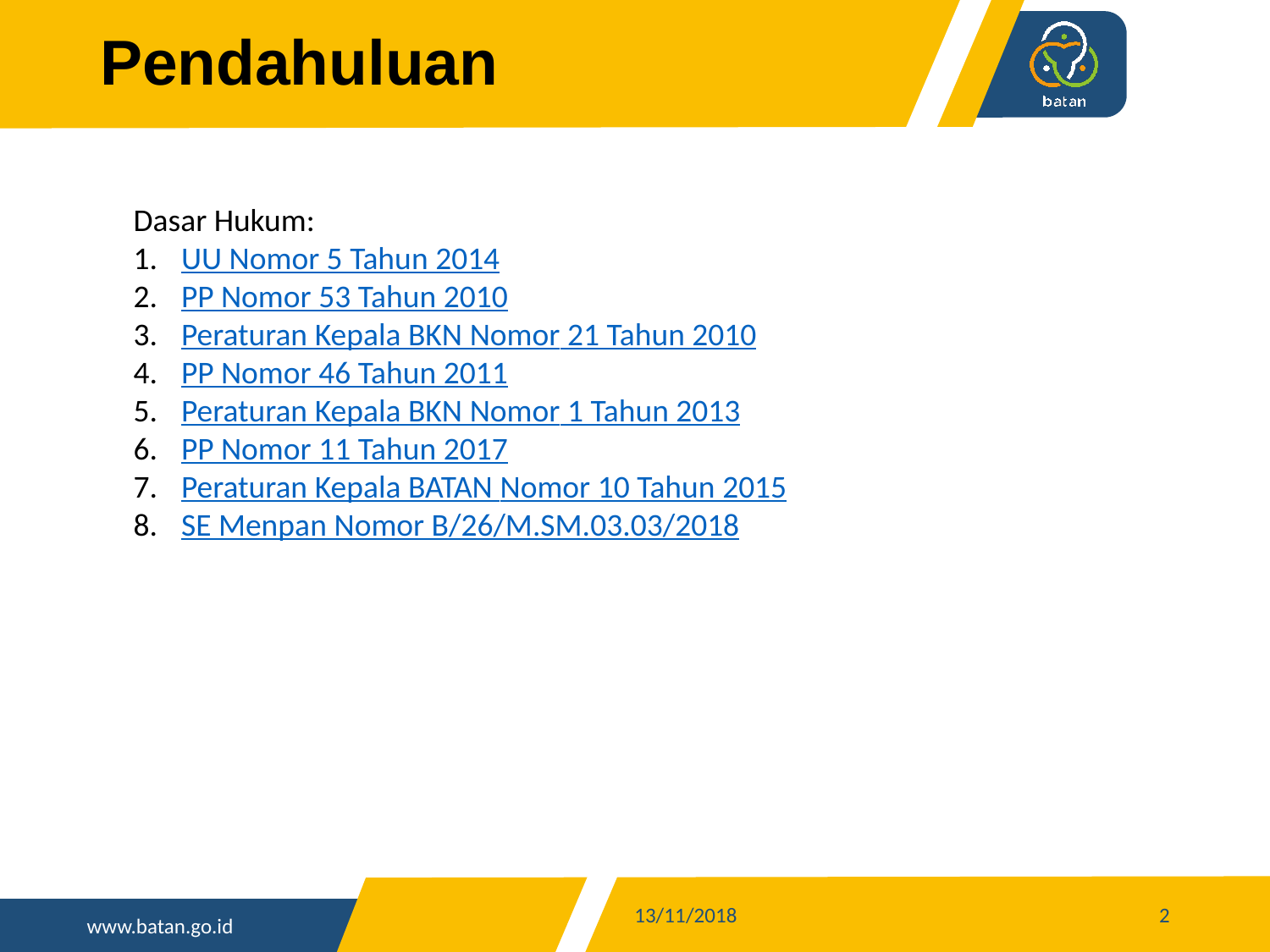

# Pendahuluan
Dasar Hukum:
UU Nomor 5 Tahun 2014
PP Nomor 53 Tahun 2010
Peraturan Kepala BKN Nomor 21 Tahun 2010
PP Nomor 46 Tahun 2011
Peraturan Kepala BKN Nomor 1 Tahun 2013
PP Nomor 11 Tahun 2017
Peraturan Kepala BATAN Nomor 10 Tahun 2015
SE Menpan Nomor B/26/M.SM.03.03/2018
13/11/2018
2